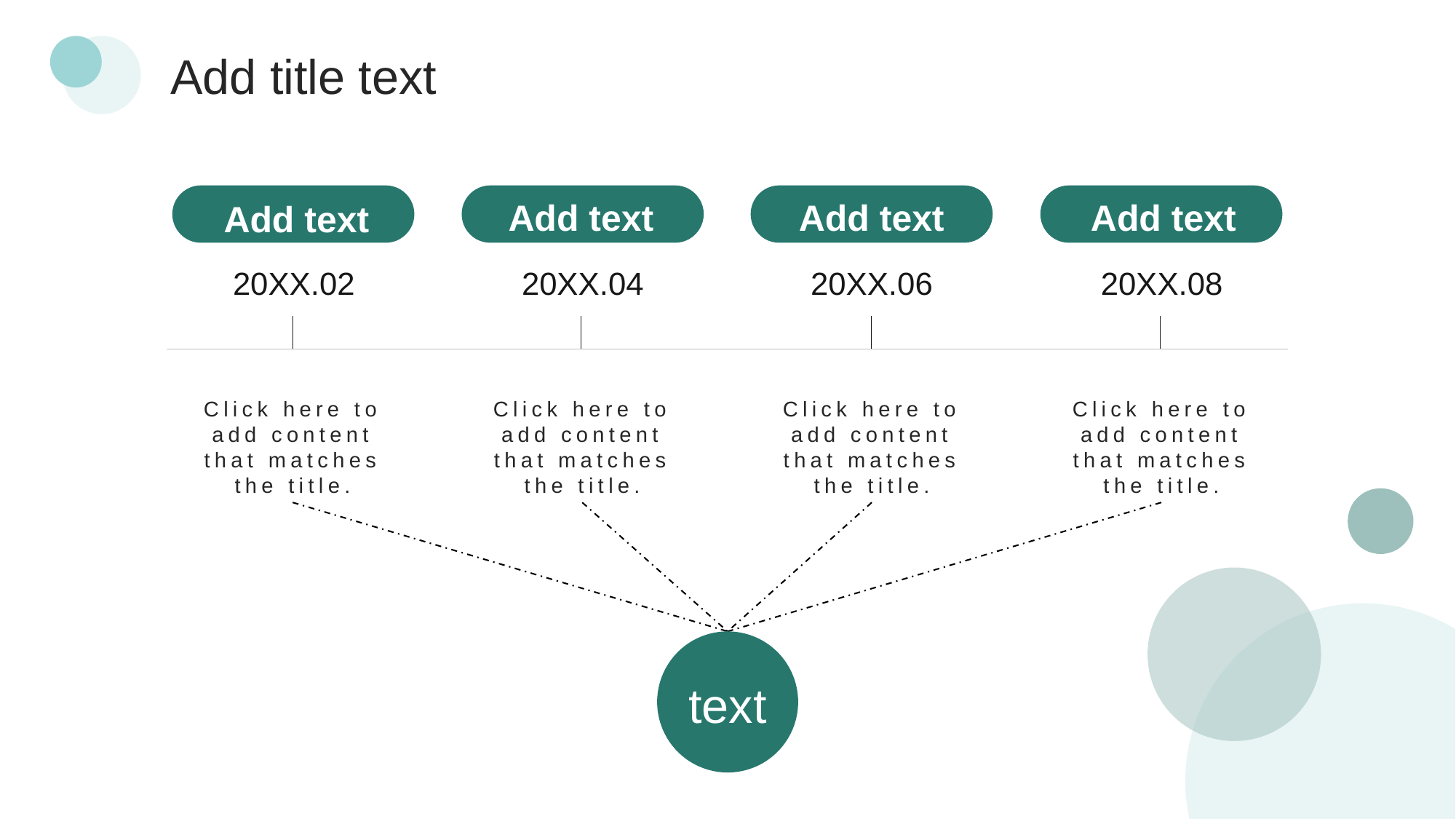

Add title text

Add text

Add text

Add text

Add text
20XX.02
20XX.04
20XX.06
20XX.08
Click here to add content that matches the title.
Click here to add content that matches the title.
Click here to add content that matches the title.
Click here to add content that matches the title.

text